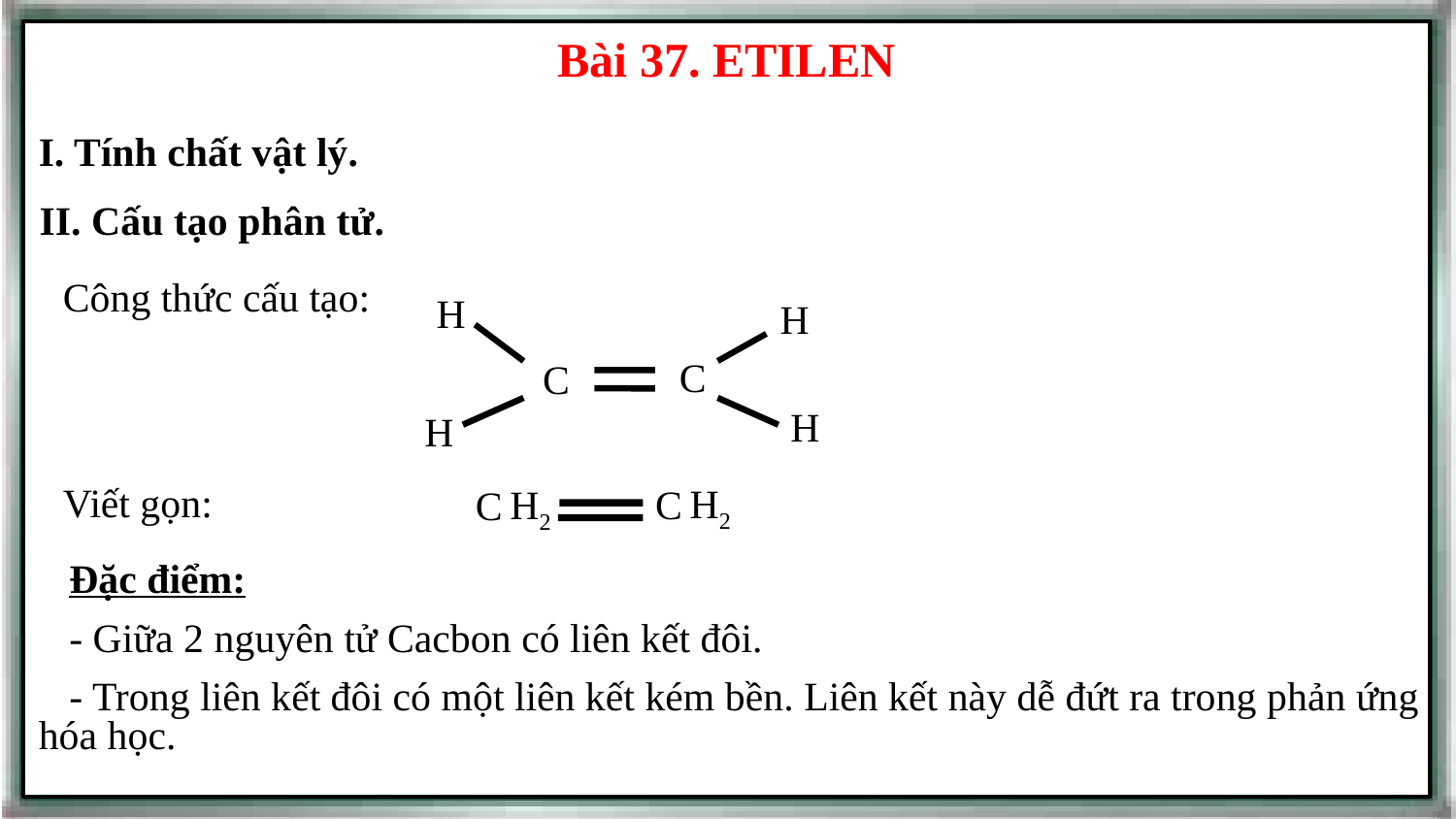

# Bài 37. ETILEN
I. Tính chất vật lý.
II. Cấu tạo phân tử.
Công thức cấu tạo:
Công thức cấu tạo:
H
H

C
C

H
H
Viết gọn:
H2
C

H2
C

   Đặc điểm:
   - Giữa 2 nguyên tử Cacbon có liên kết đôi.
   - Trong liên kết đôi có một liên kết kém bền. Liên kết này dễ đứt ra trong phản ứng hóa học.